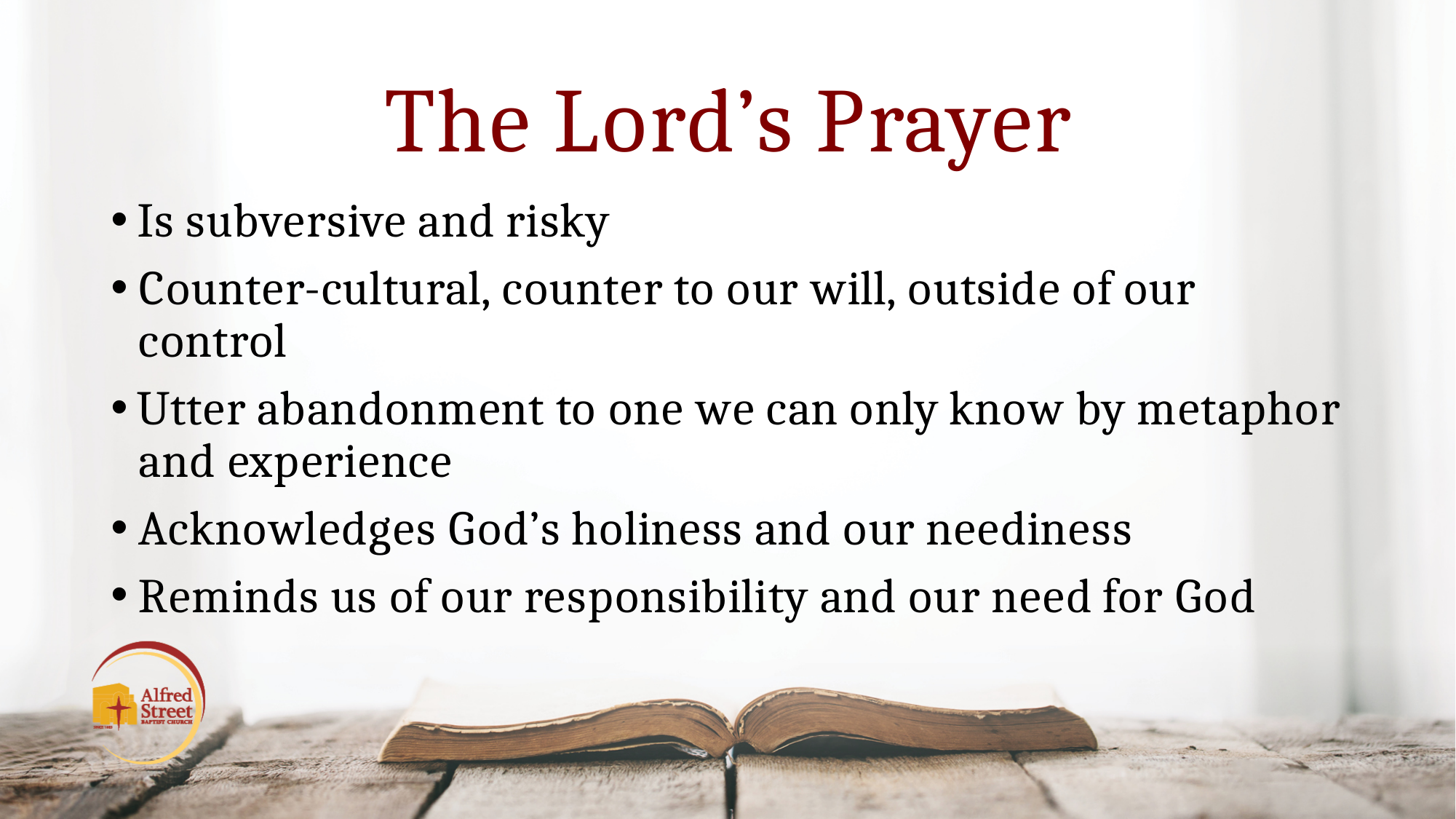

# The Lord’s Prayer
Is subversive and risky
Counter-cultural, counter to our will, outside of our control
Utter abandonment to one we can only know by metaphor and experience
Acknowledges God’s holiness and our neediness
Reminds us of our responsibility and our need for God